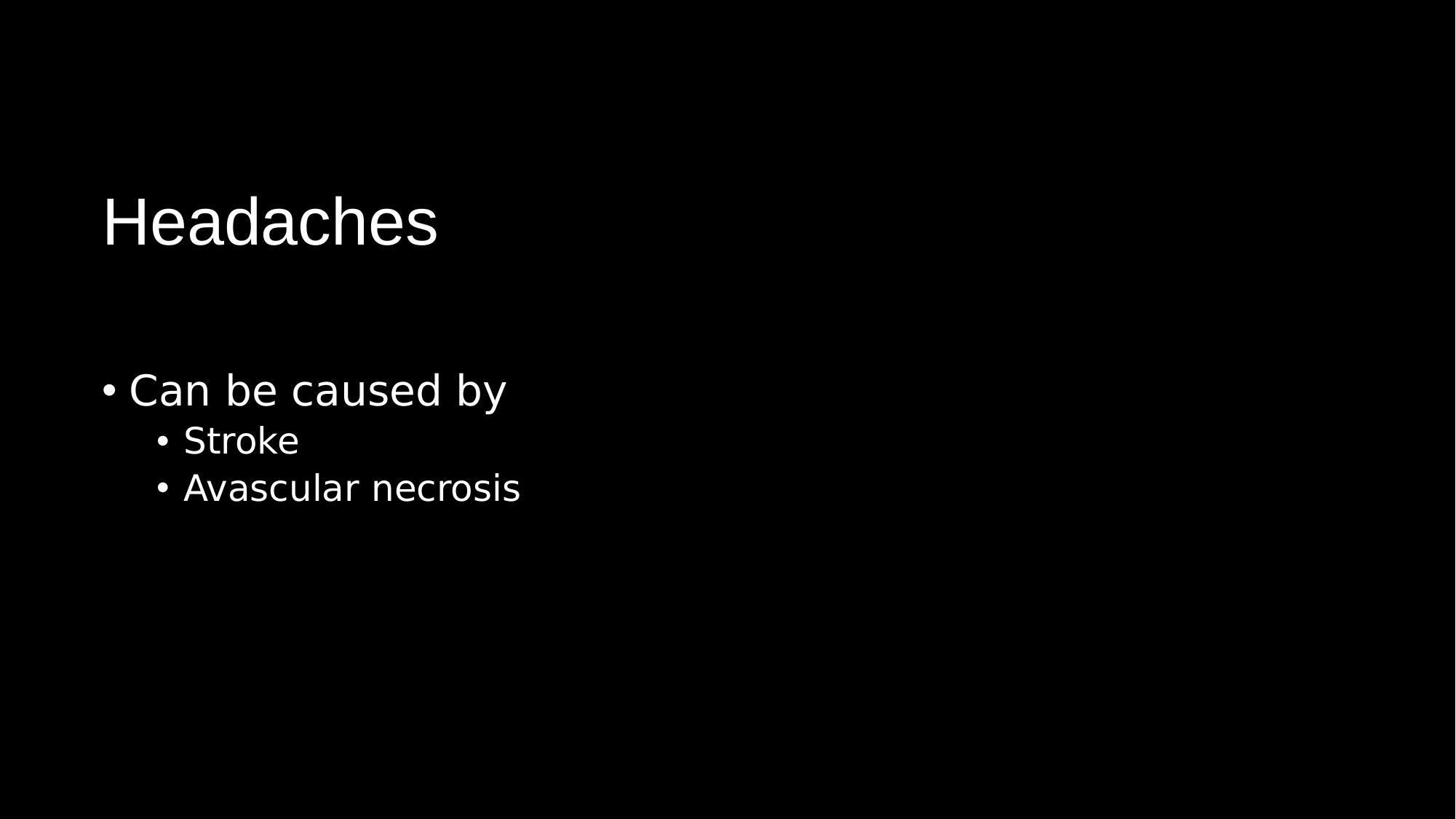

# Headaches
Can be caused by
Stroke
Avascular necrosis